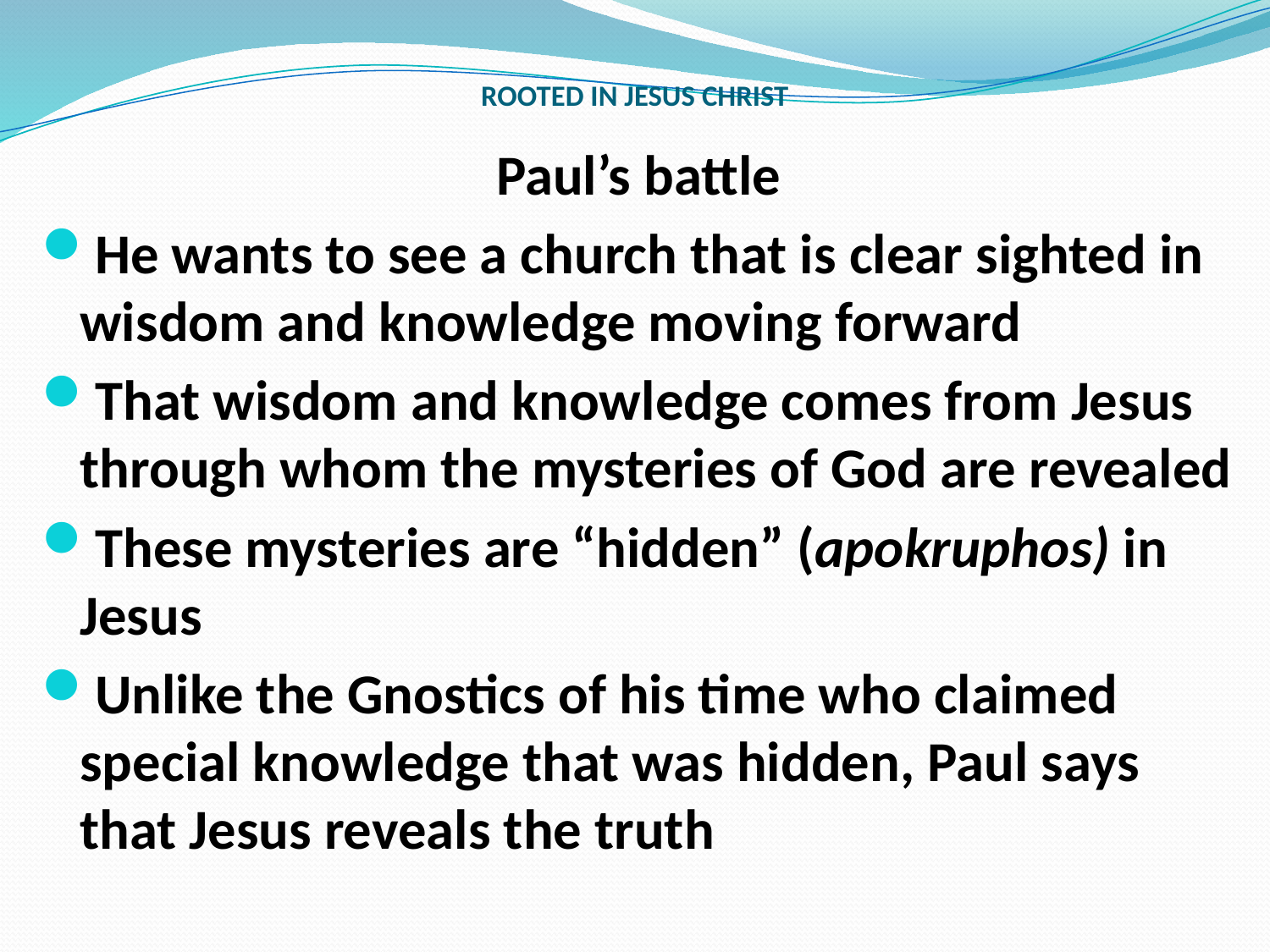

# ROOTED IN JESUS CHRIST
Paul’s battle
He wants to see a church that is clear sighted in wisdom and knowledge moving forward
That wisdom and knowledge comes from Jesus through whom the mysteries of God are revealed
These mysteries are “hidden” (apokruphos) in Jesus
Unlike the Gnostics of his time who claimed special knowledge that was hidden, Paul says that Jesus reveals the truth